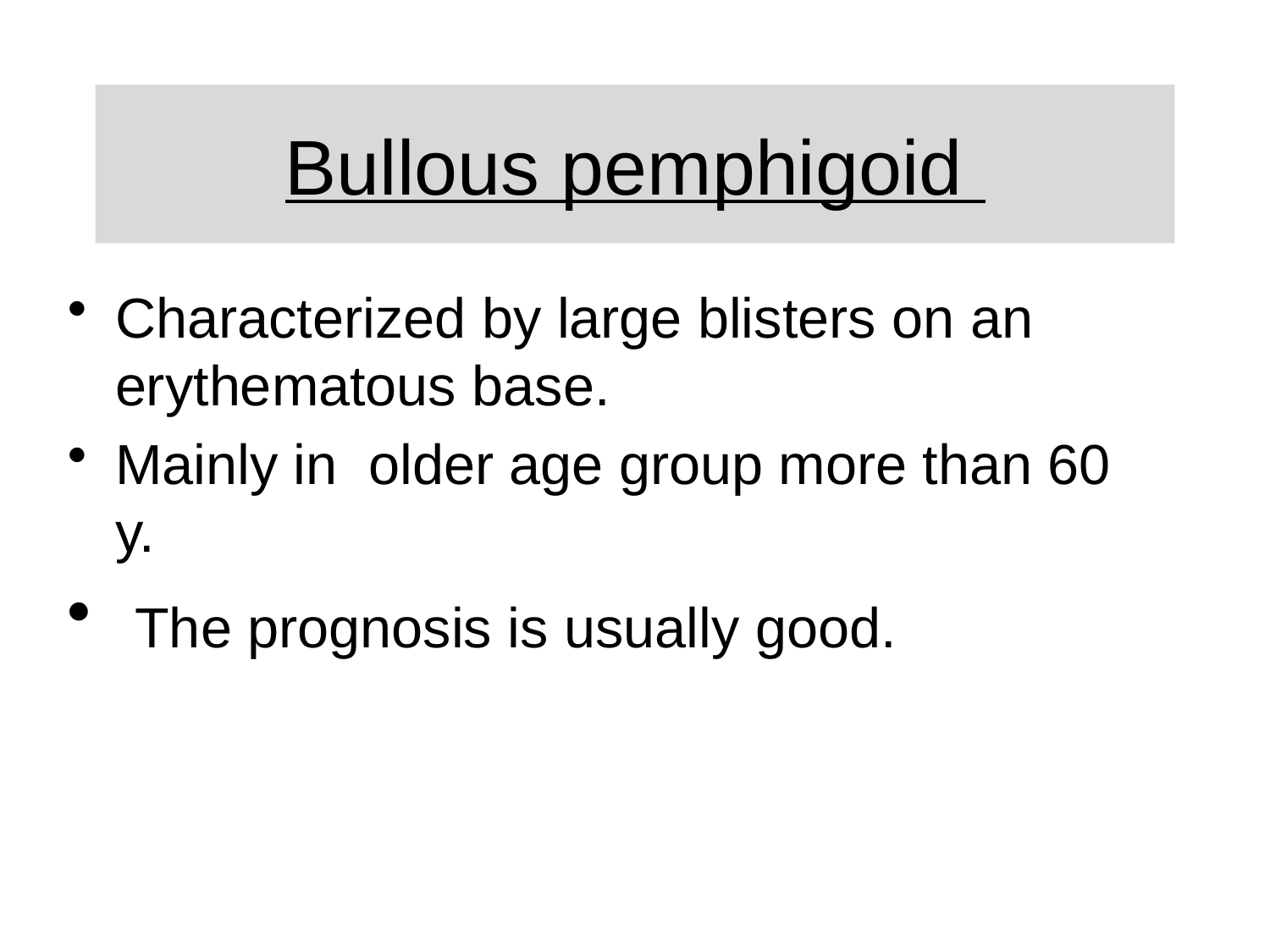

# Bullous pemphigoid
Characterized by large blisters on an erythematous base.
Mainly in  older age group more than 60 y.
 The prognosis is usually good.